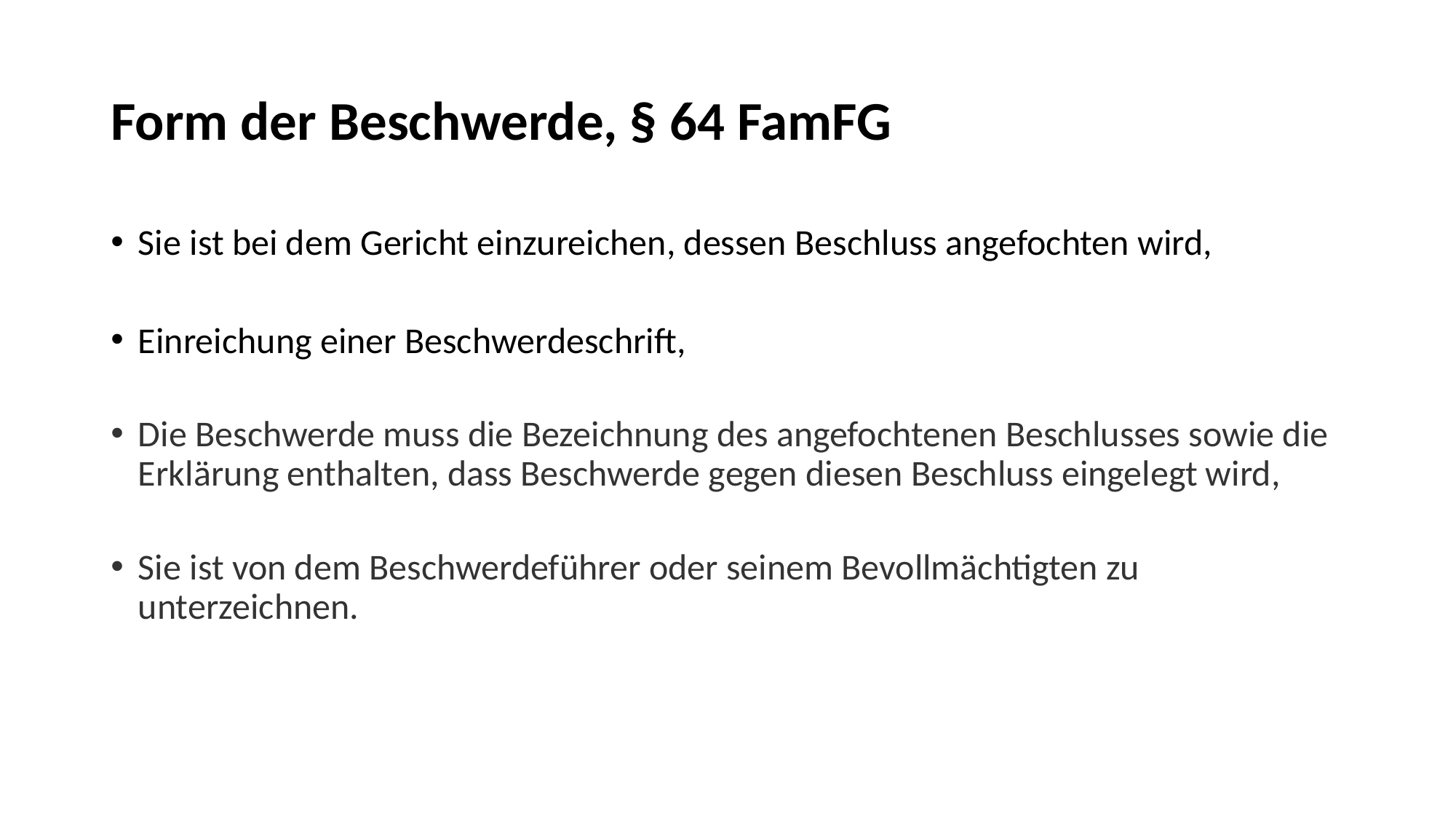

# Form der Beschwerde, § 64 FamFG
Sie ist bei dem Gericht einzureichen, dessen Beschluss angefochten wird,
Einreichung einer Beschwerdeschrift,
Die Beschwerde muss die Bezeichnung des angefochtenen Beschlusses sowie die Erklärung enthalten, dass Beschwerde gegen diesen Beschluss eingelegt wird,
Sie ist von dem Beschwerdeführer oder seinem Bevollmächtigten zu unterzeichnen.